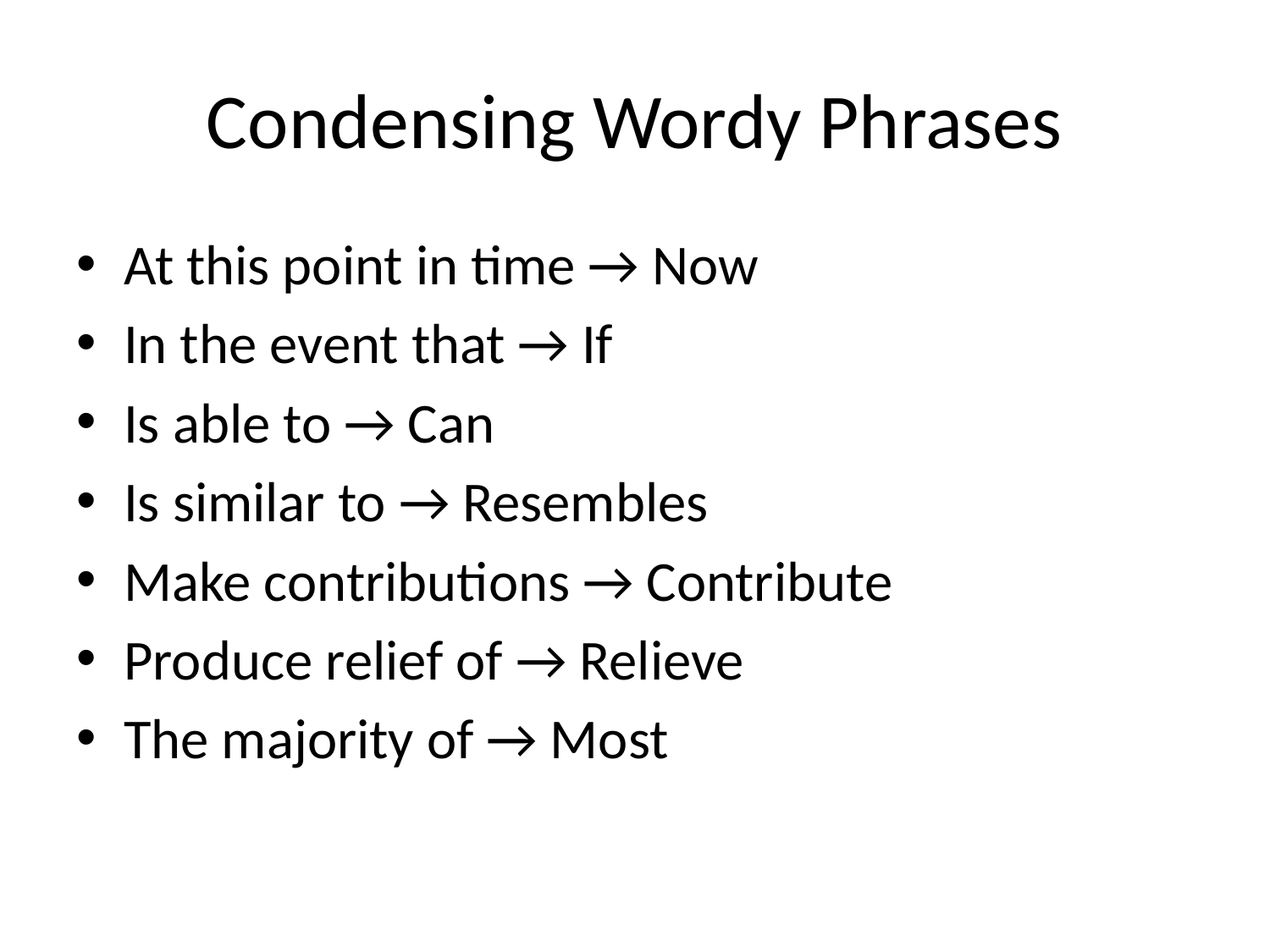

# Condensing Wordy Phrases
At this point in time → Now
In the event that → If
Is able to → Can
Is similar to → Resembles
Make contributions → Contribute
Produce relief of → Relieve
The majority of → Most